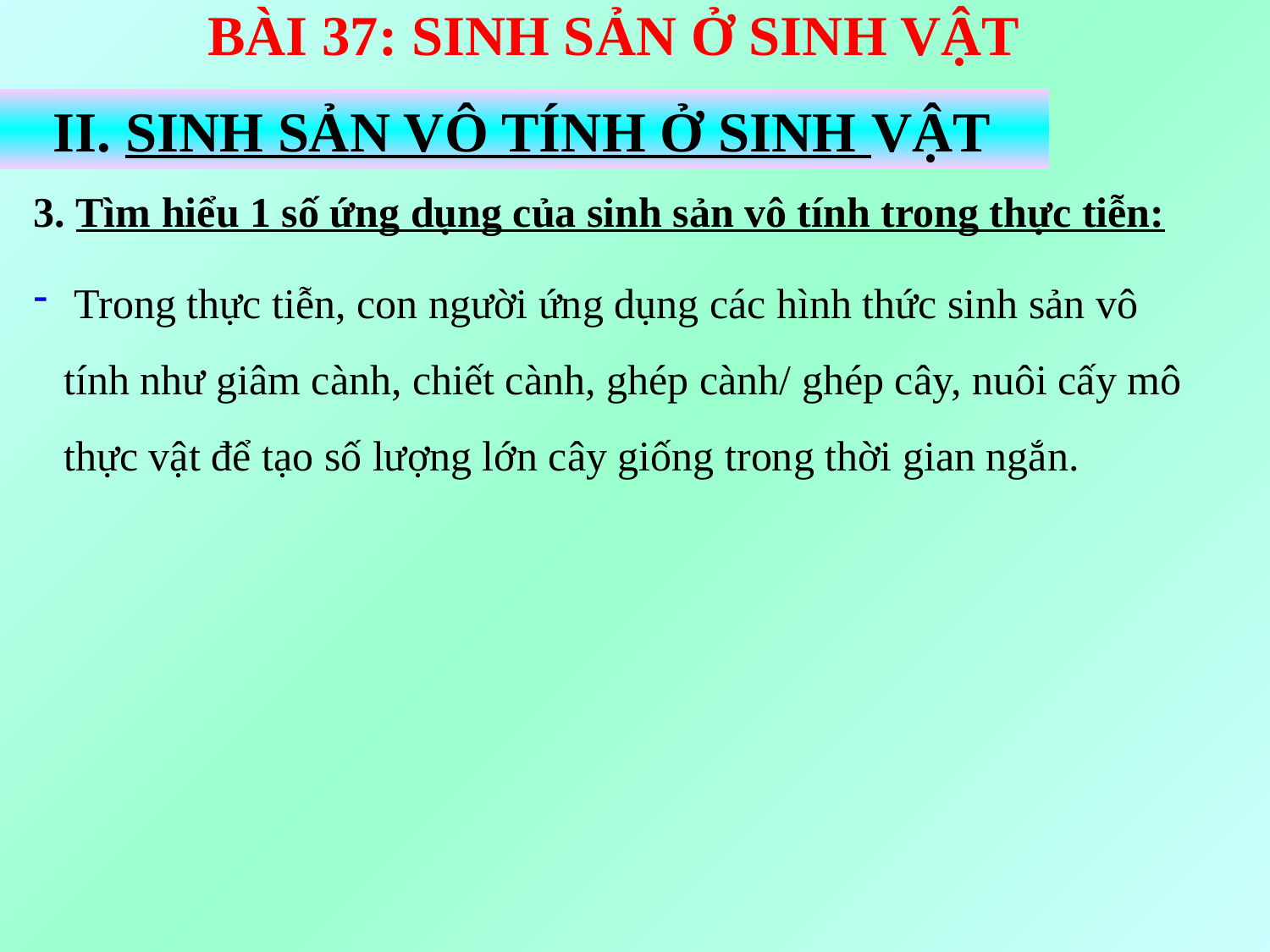

BÀI 37: SINH SẢN Ở SINH VẬT
II. SINH SẢN VÔ TÍNH Ở SINH VẬT
3. Tìm hiểu 1 số ứng dụng của sinh sản vô tính trong thực tiễn:
 Trong thực tiễn, con người ứng dụng các hình thức sinh sản vô tính như giâm cành, chiết cành, ghép cành/ ghép cây, nuôi cấy mô thực vật để tạo số lượng lớn cây giống trong thời gian ngắn.